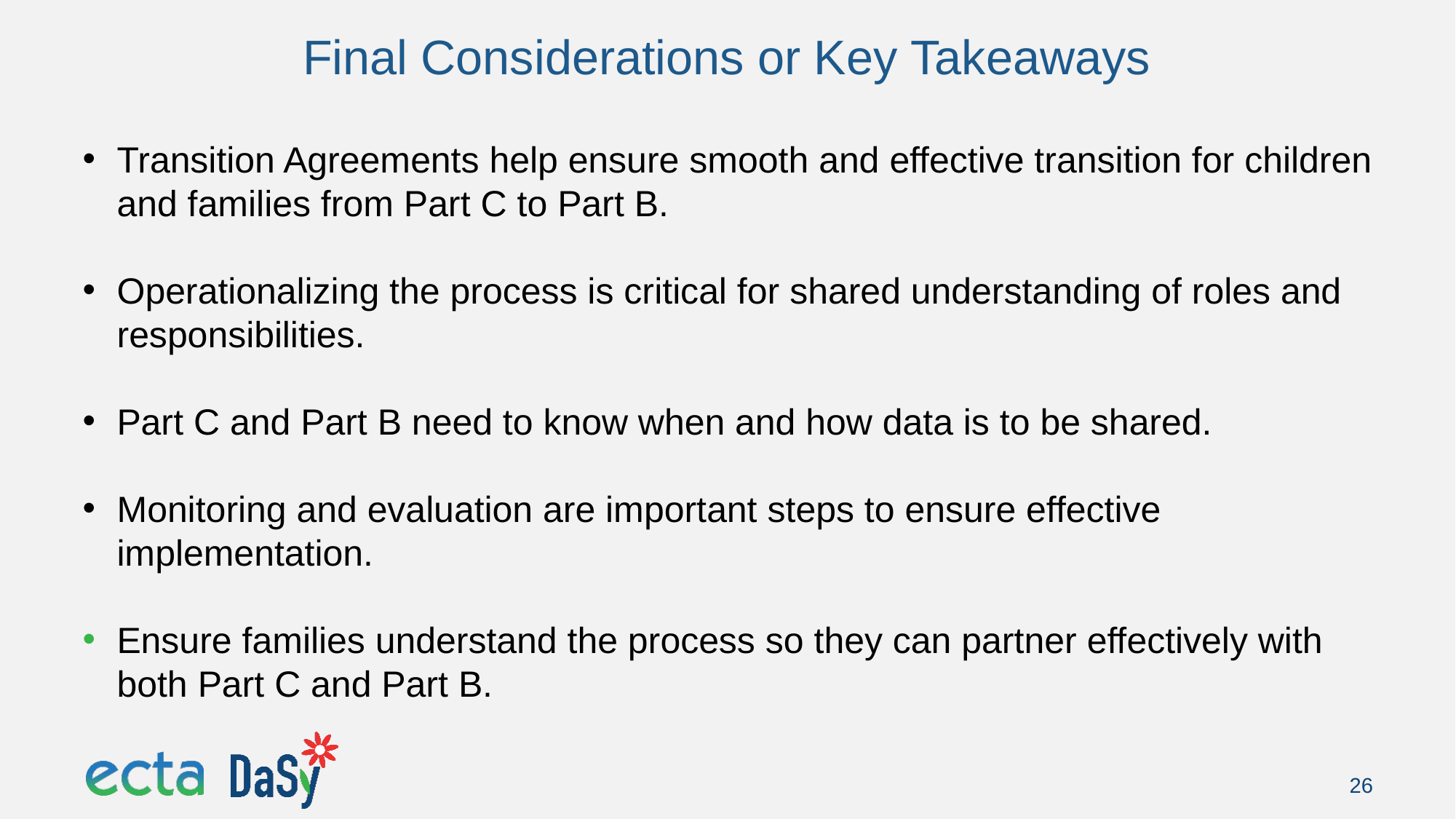

# Final Considerations or Key Takeaways
Transition Agreements help ensure smooth and effective transition for children and families from Part C to Part B.

Operationalizing the process is critical for shared understanding of roles and responsibilities.

Part C and Part B need to know when and how data is to be shared.

Monitoring and evaluation are important steps to ensure effective implementation.

Ensure families understand the process so they can partner effectively with both Part C and Part B.

26